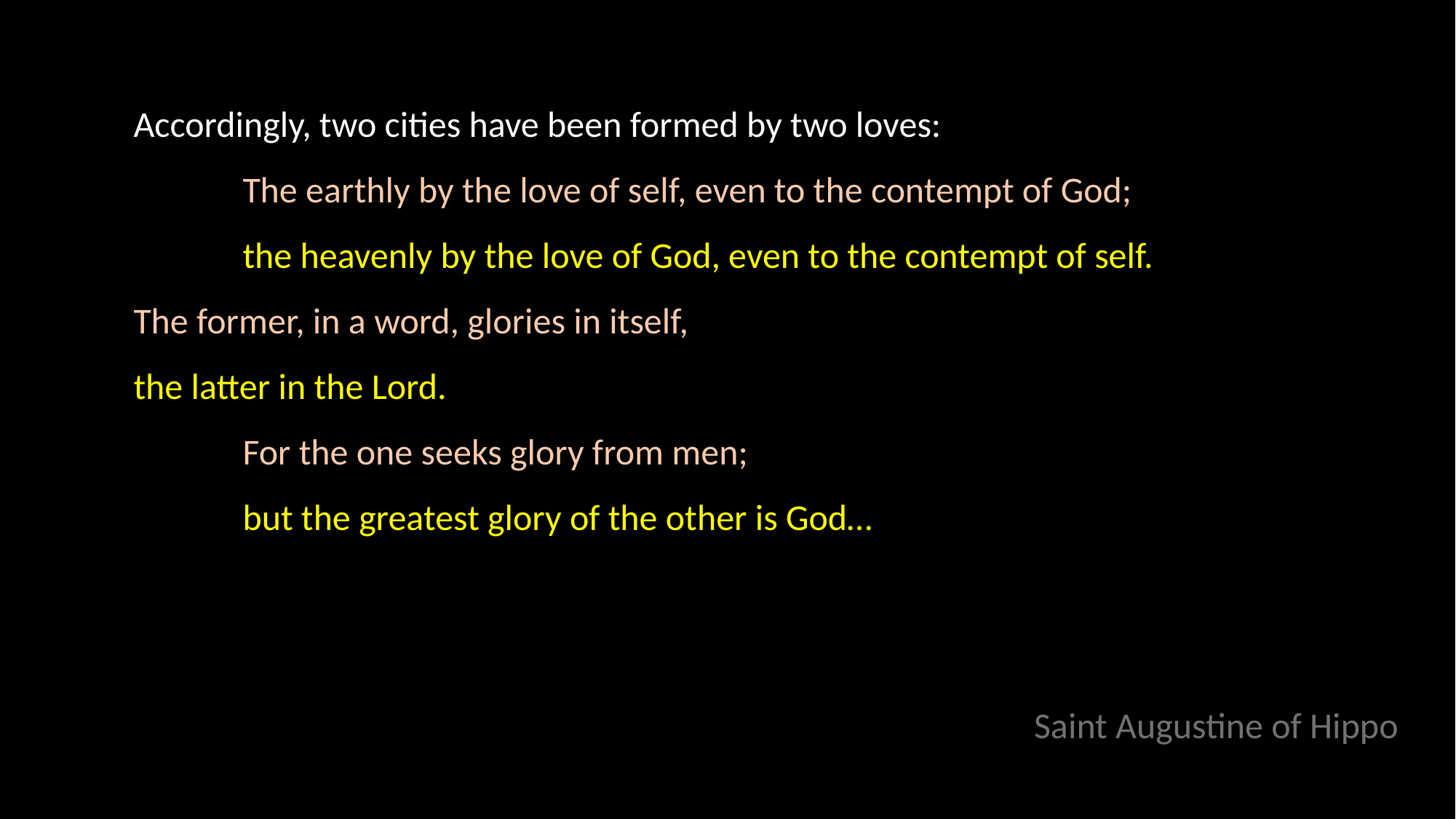

Accordingly, two cities have been formed by two loves:
	The earthly by the love of self, even to the contempt of God;
	the heavenly by the love of God, even to the contempt of self.
The former, in a word, glories in itself,
the latter in the Lord.
	For the one seeks glory from men;
	but the greatest glory of the other is God…
Saint Augustine of Hippo